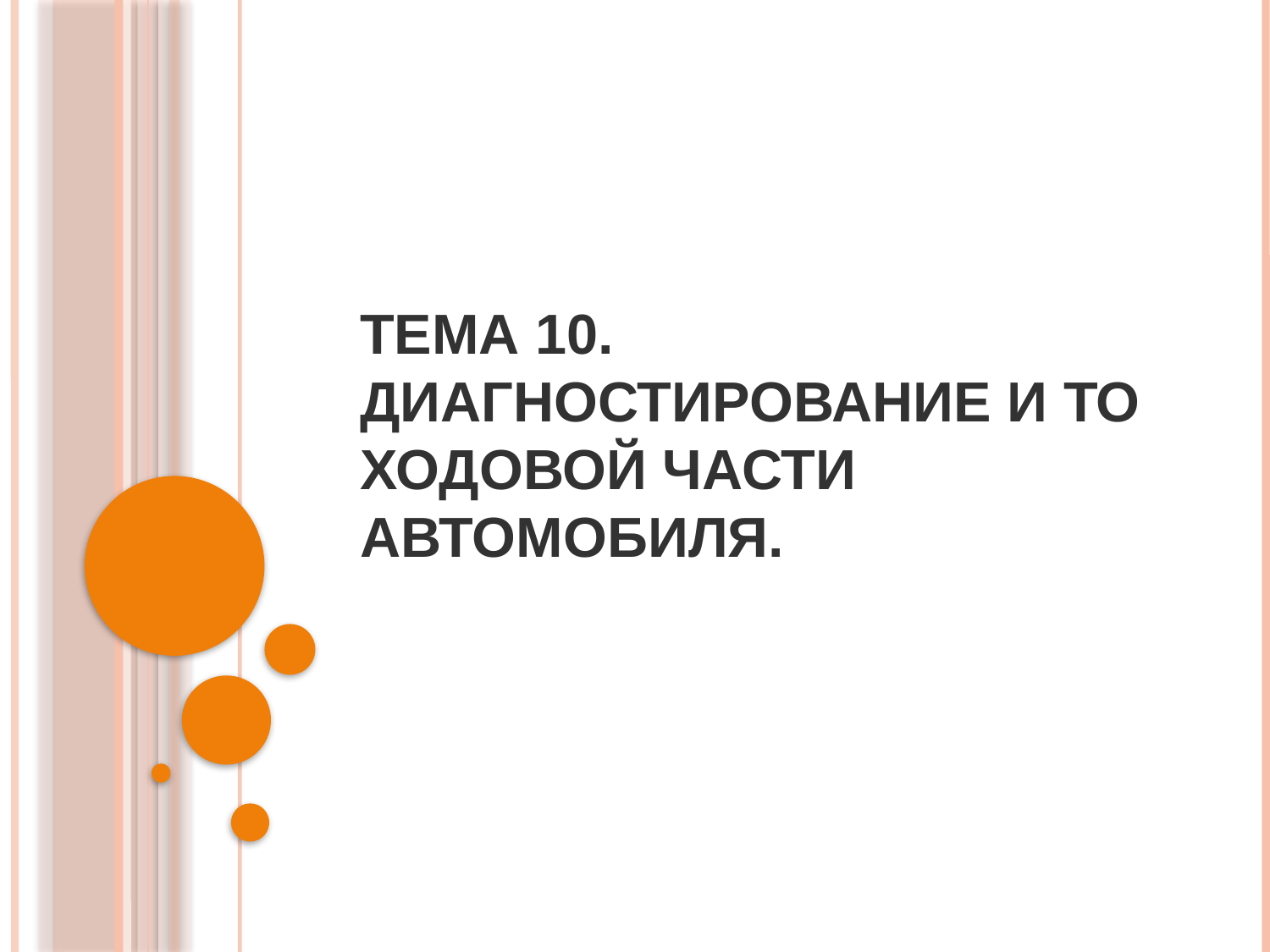

# Тема 10. Диагностирование и ТО ходовой части автомобиля.